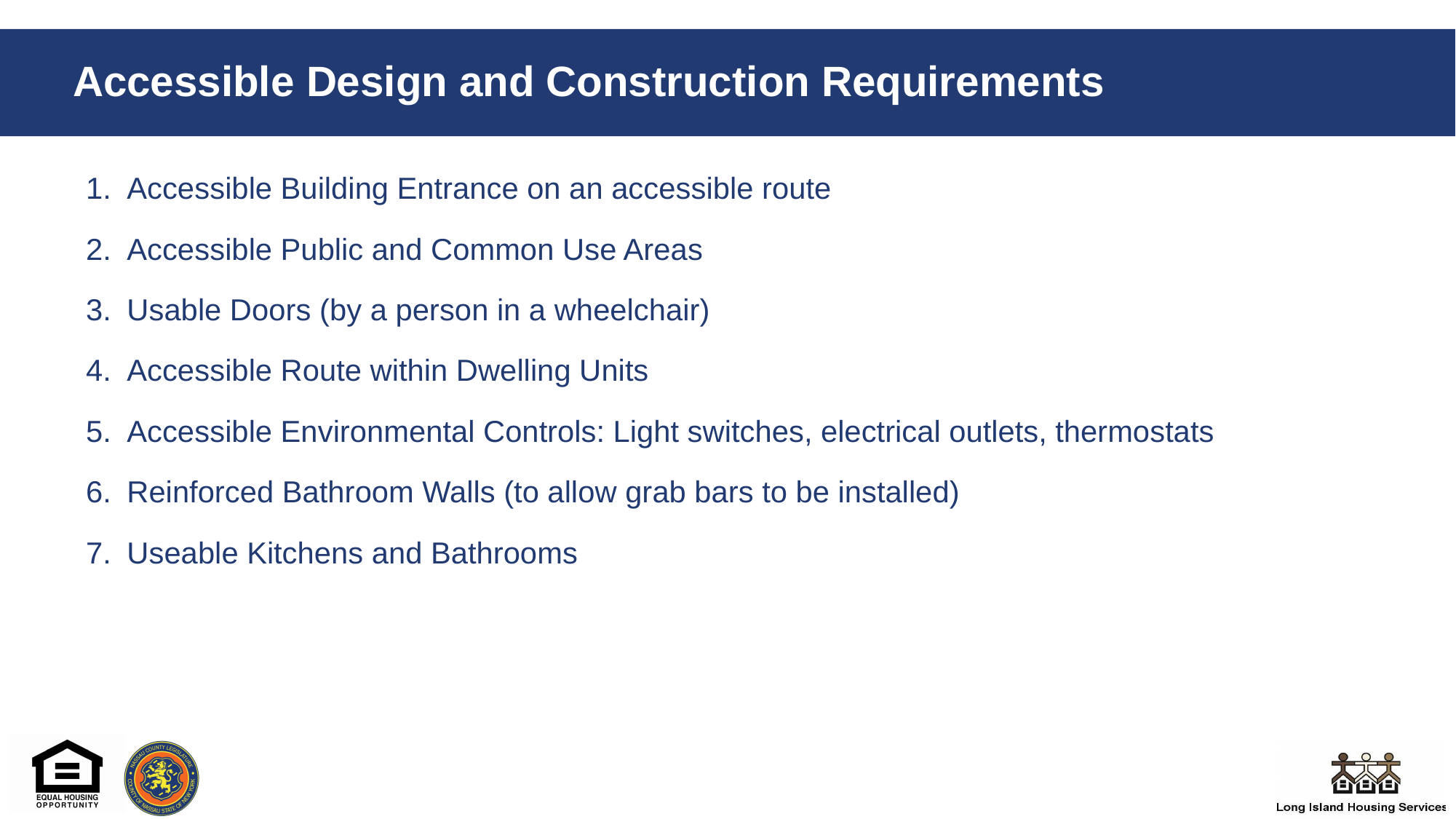

# Accessible Design and Construction Requirements
Accessible Building Entrance on an accessible route
Accessible Public and Common Use Areas
Usable Doors (by a person in a wheelchair)
Accessible Route within Dwelling Units
Accessible Environmental Controls: Light switches, electrical outlets, thermostats
Reinforced Bathroom Walls (to allow grab bars to be installed)
Useable Kitchens and Bathrooms